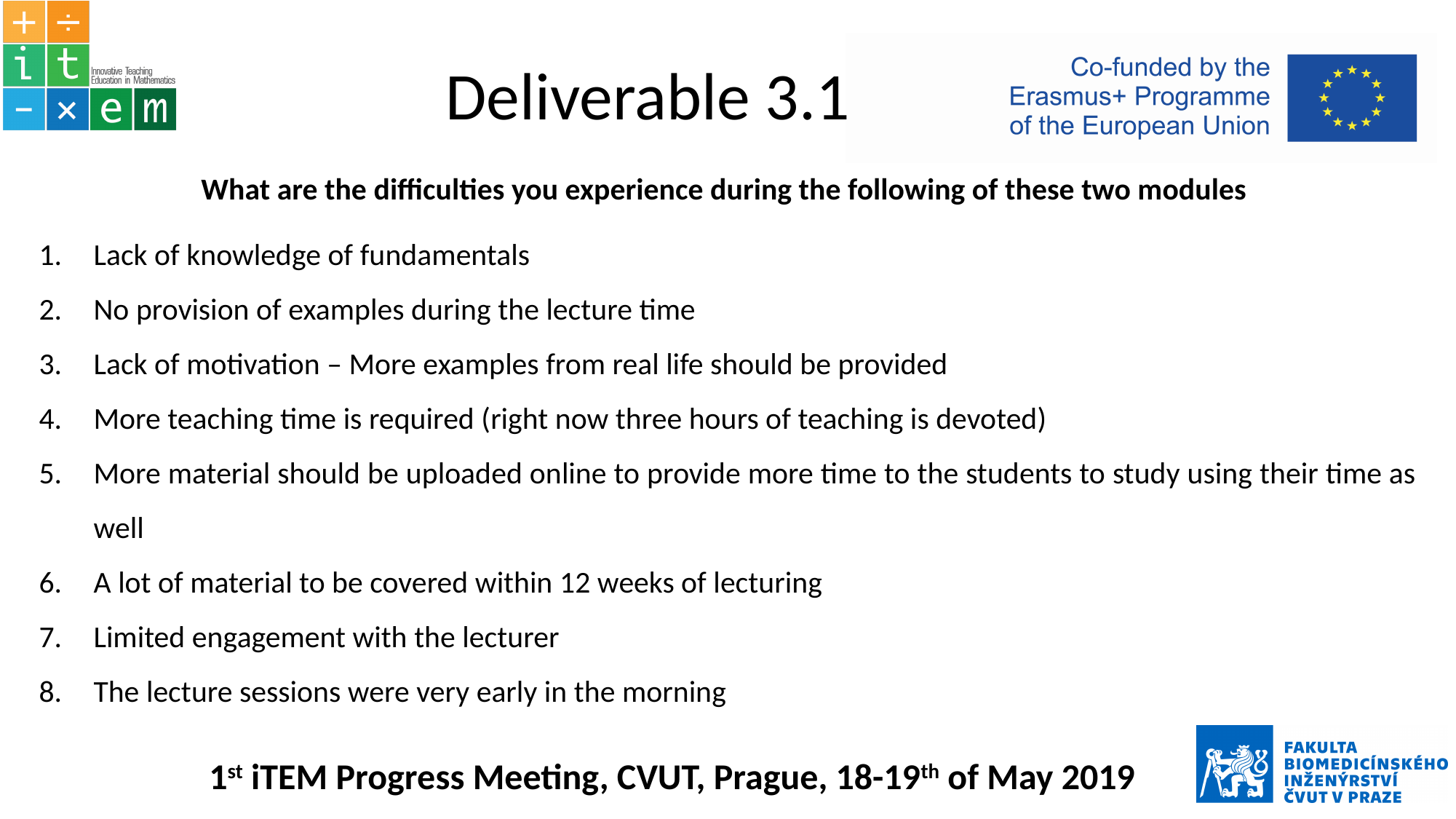

# Deliverable 3.1
What are the difficulties you experience during the following of these two modules
Lack of knowledge of fundamentals
No provision of examples during the lecture time
Lack of motivation – More examples from real life should be provided
More teaching time is required (right now three hours of teaching is devoted)
More material should be uploaded online to provide more time to the students to study using their time as well
A lot of material to be covered within 12 weeks of lecturing
Limited engagement with the lecturer
The lecture sessions were very early in the morning